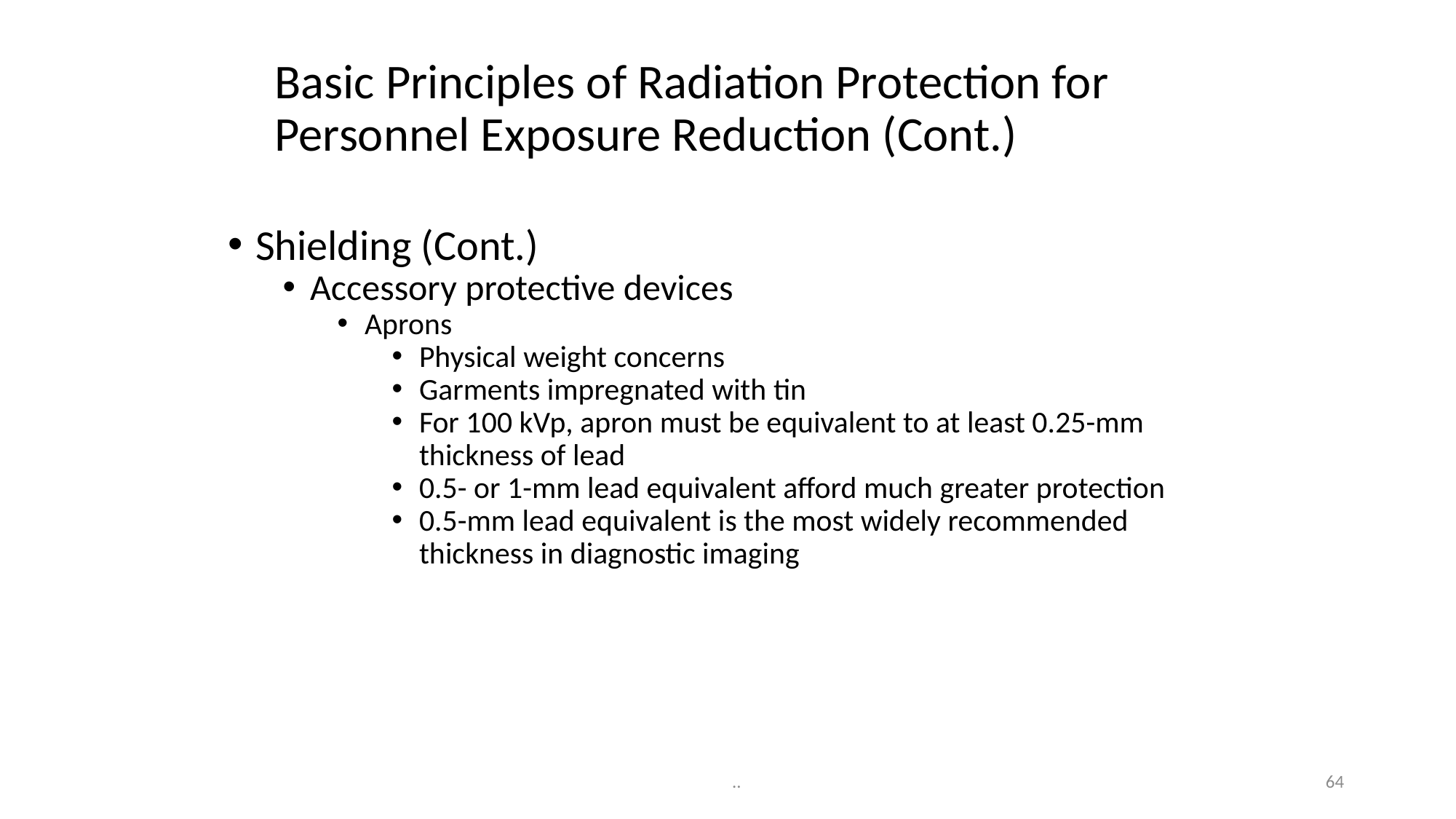

# Basic Principles of Radiation Protection for Personnel Exposure Reduction (Cont.)

Shielding (Cont.)
Accessory protective devices
Aprons
Physical weight concerns
Garments impregnated with tin
For 100 kVp, apron must be equivalent to at least 0.25-mm thickness of lead
0.5- or 1-mm lead equivalent afford much greater protection
0.5-mm lead equivalent is the most widely recommended  thickness in diagnostic imaging
64
..